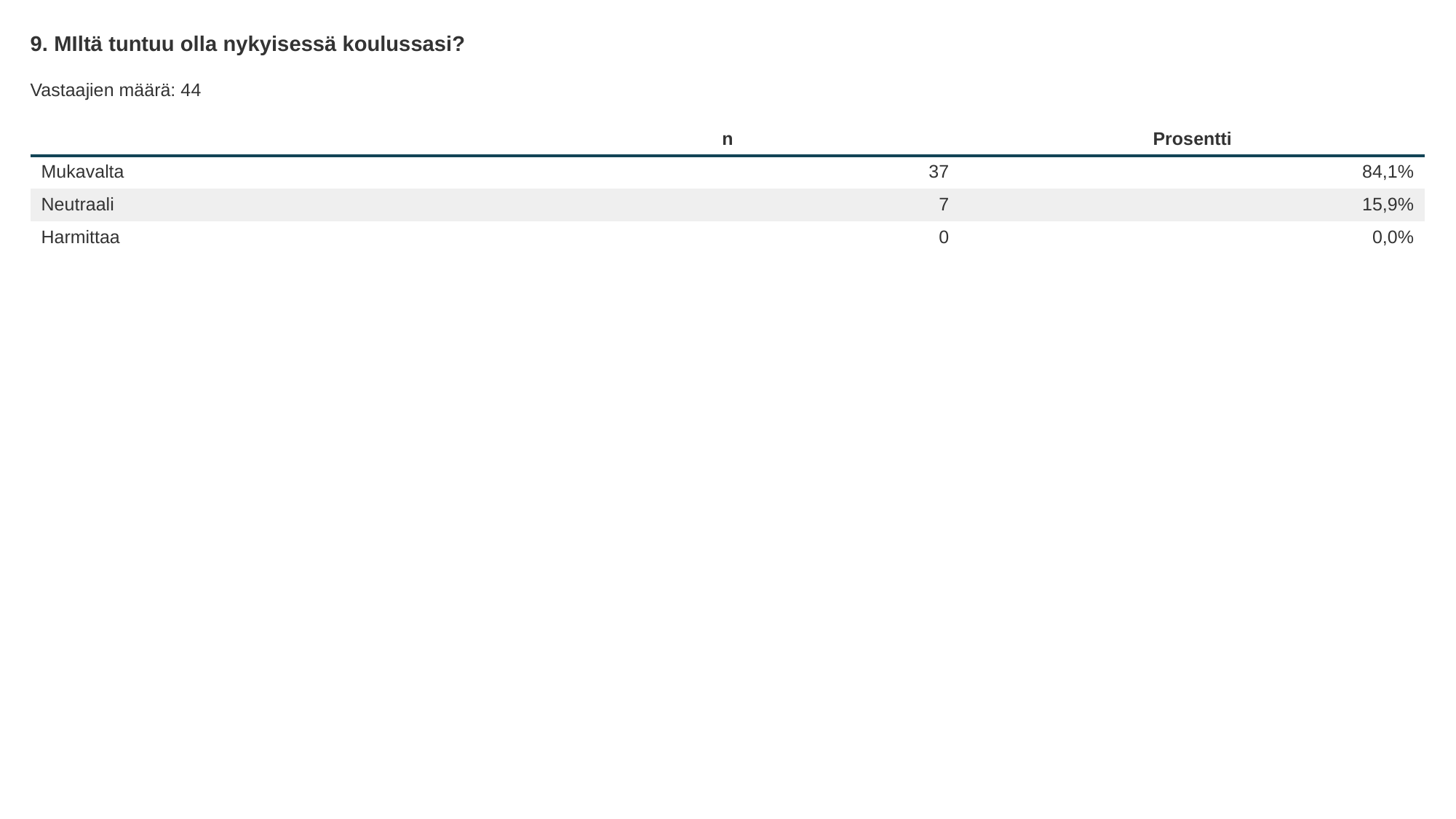

9. MIltä tuntuu olla nykyisessä koulussasi?
Vastaajien määrä: 44
|  | n | Prosentti |
| --- | --- | --- |
| Mukavalta | 37 | 84,1% |
| Neutraali | 7 | 15,9% |
| Harmittaa | 0 | 0,0% |